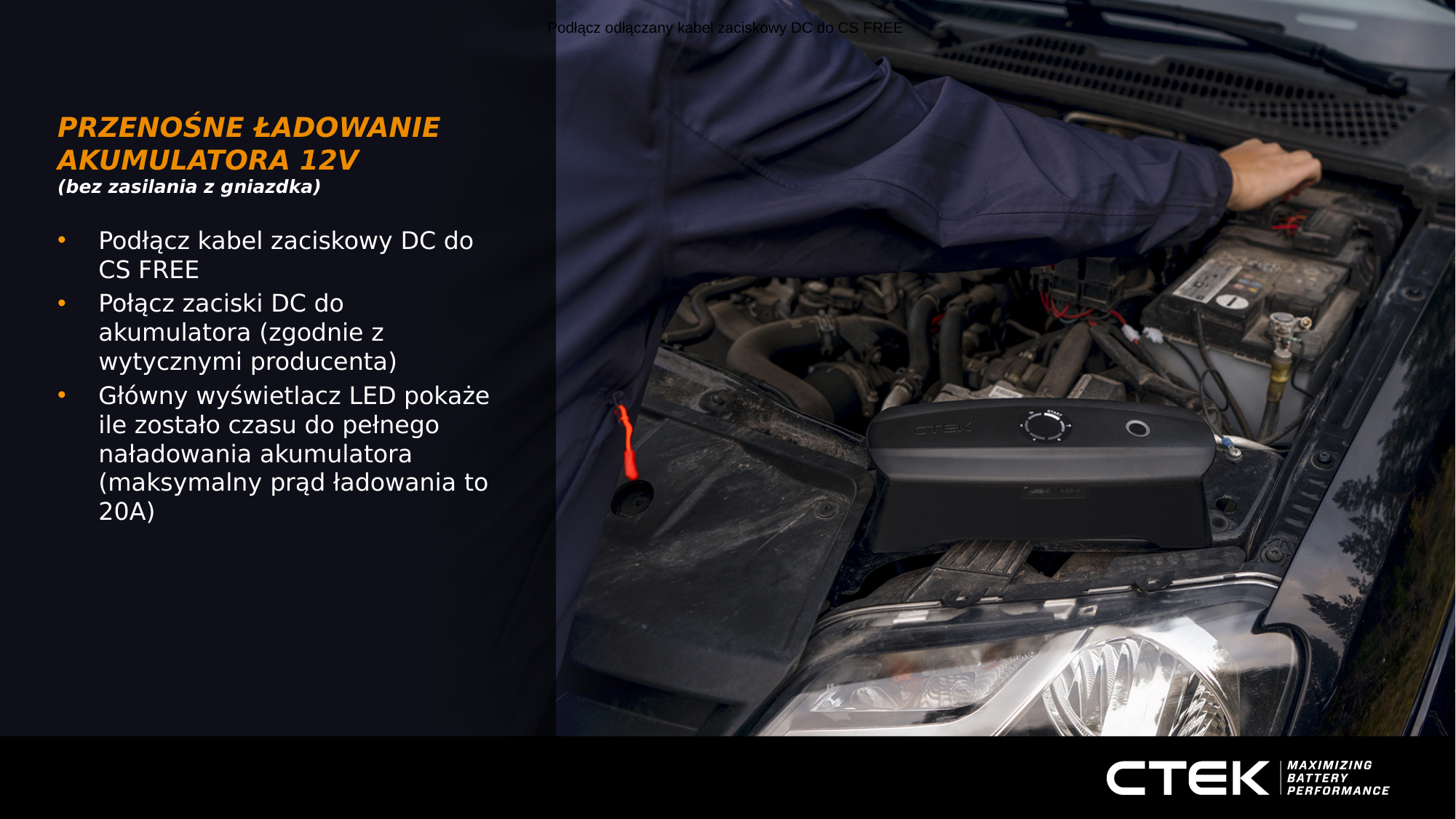

Podłącz odłączany kabel zaciskowy DC do CS FREE
# PRZENOŚNE ŁADOWANIE AKUMULATORA 12V (bez zasilania z gniazdka)

Podłącz kabel zaciskowy DC do CS FREE
Połącz zaciski DC do akumulatora (zgodnie z wytycznymi producenta)
Główny wyświetlacz LED pokaże ile zostało czasu do pełnego naładowania akumulatora (maksymalny prąd ładowania to 20A)